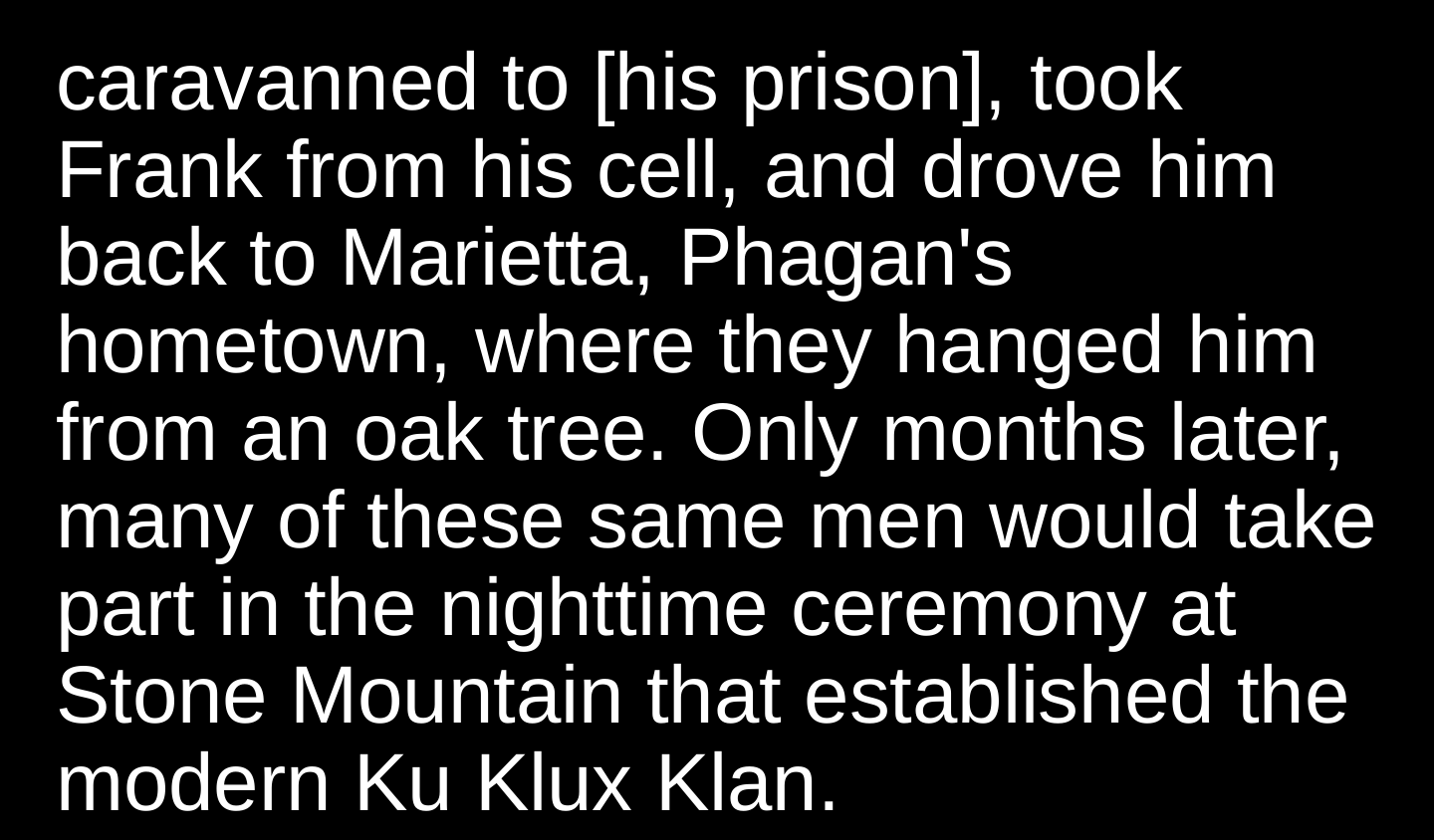

caravanned to [his prison], took Frank from his cell, and drove him back to Marietta, Phagan's hometown, where they hanged him from an oak tree. Only months later, many of these same men would take part in the nighttime ceremony at Stone Mountain that established the modern Ku Klux Klan.